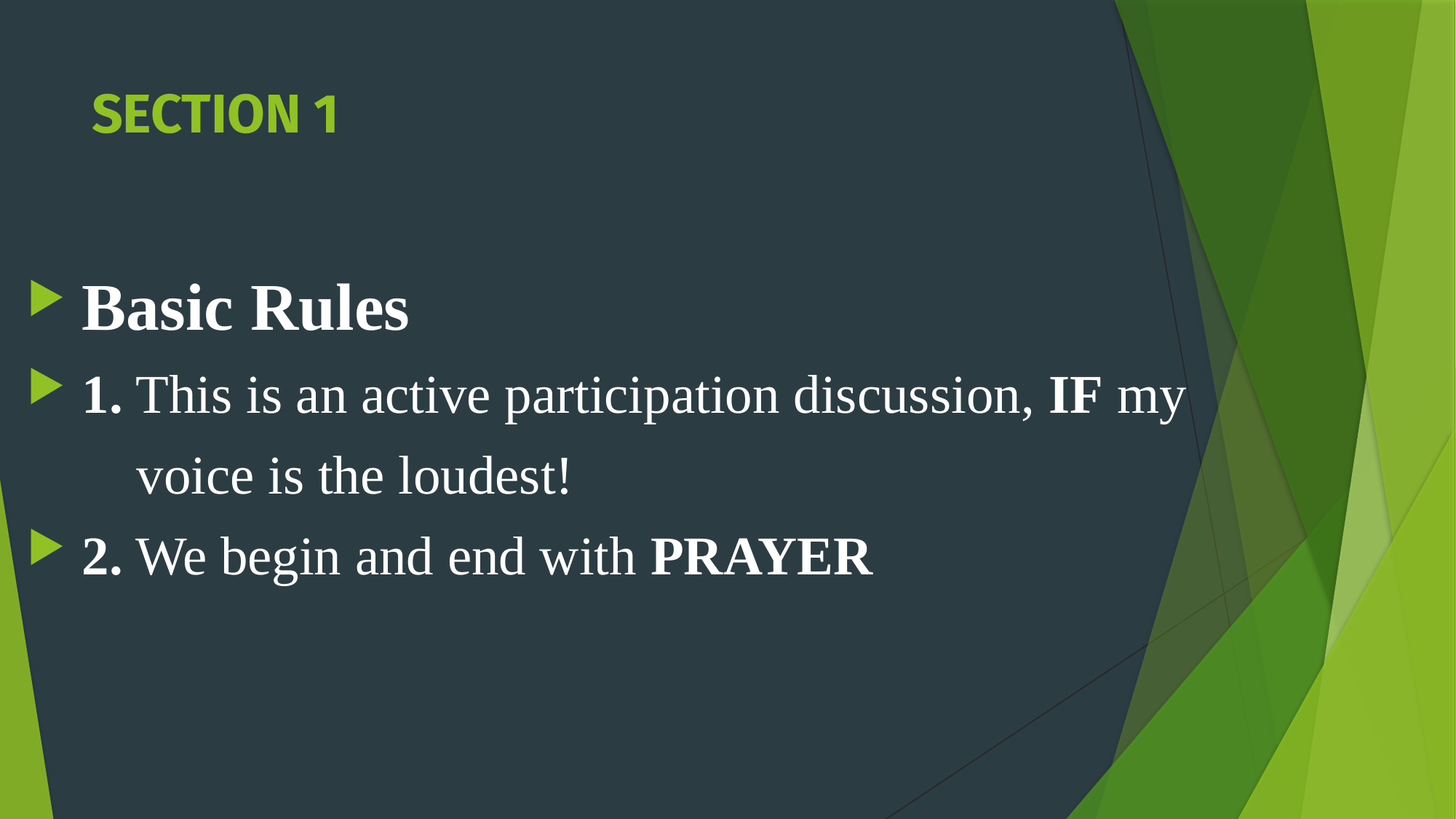

# SECTION 1
 Basic Rules
 1. This is an active participation discussion, IF my
        voice is the loudest!
 2. We begin and end with PRAYER